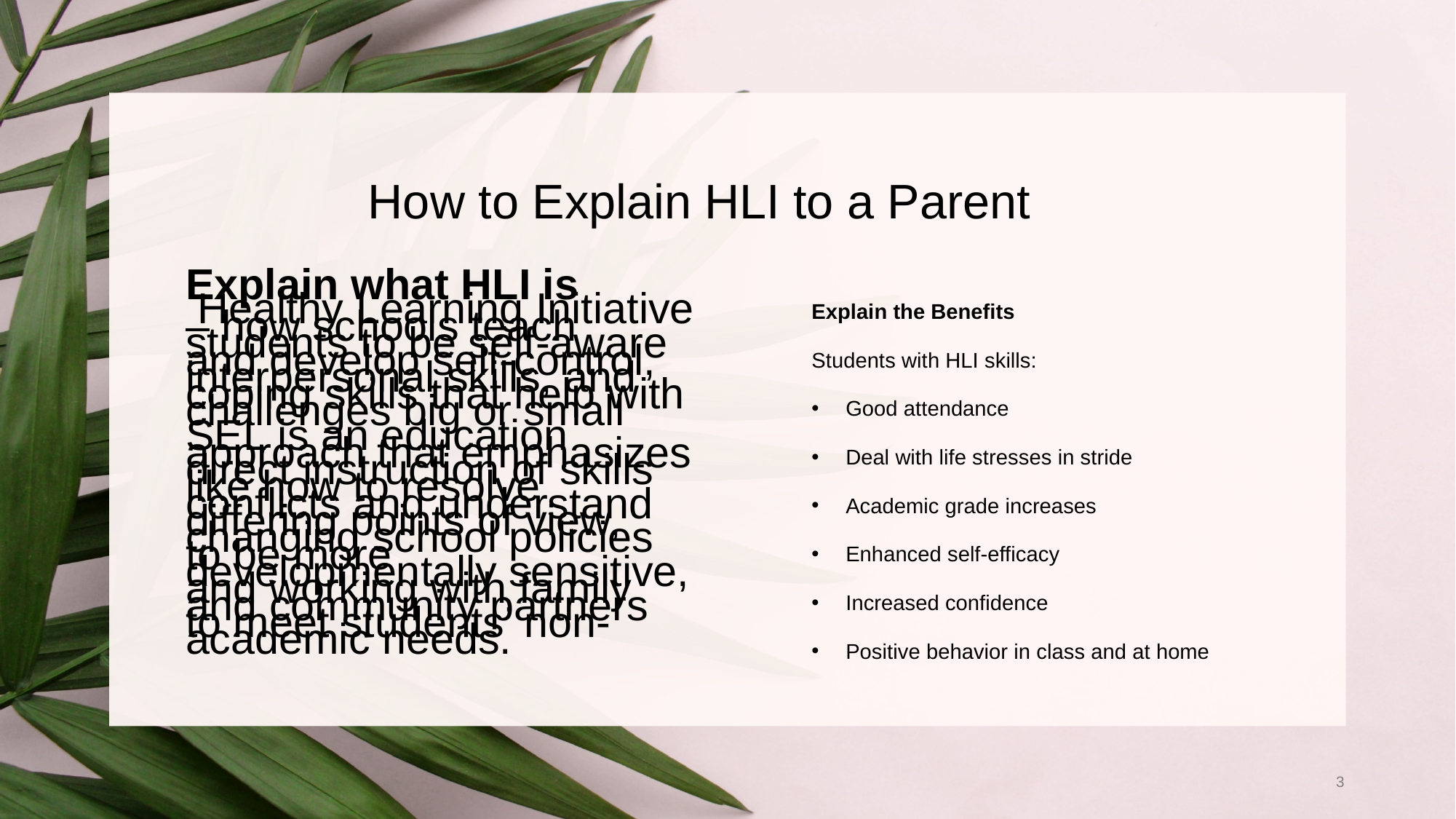

# How to Explain HLI to a Parent
Explain the Benefits
Students with HLI skills:
Good attendance
Deal with life stresses in stride
Academic grade increases
Enhanced self-efficacy
Increased confidence
Positive behavior in class and at home
Explain what HLI is
 Healthy Learning Initiative – how schools teach students to be self-aware and develop self-control, interpersonal skills, and coping skills that help with challenges big or small
SEL is an education approach that emphasizes direct instruction of skills like how to resolve conflicts and understand differing points of view, changing school policies to be more developmentally sensitive, and working with family and community partners to meet students’ non-academic needs.

3